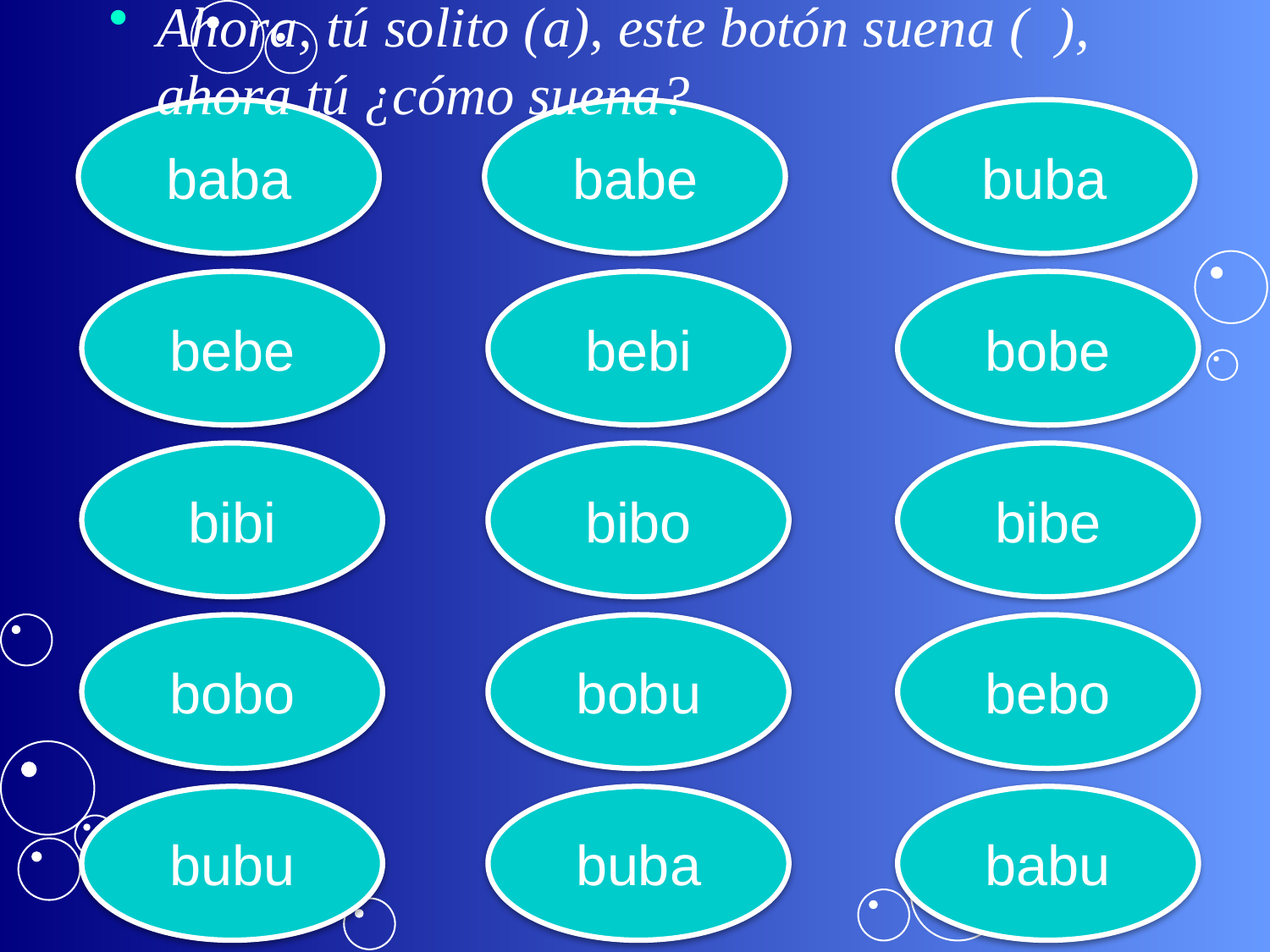

Ahora, tú solito (a), este botón suena (  ), ahora tú ¿cómo suena?
baba
babe
buba
bebe
bebi
bobe
bibi
bibo
bibe
bobo
bobu
bebo
bubu
buba
babu